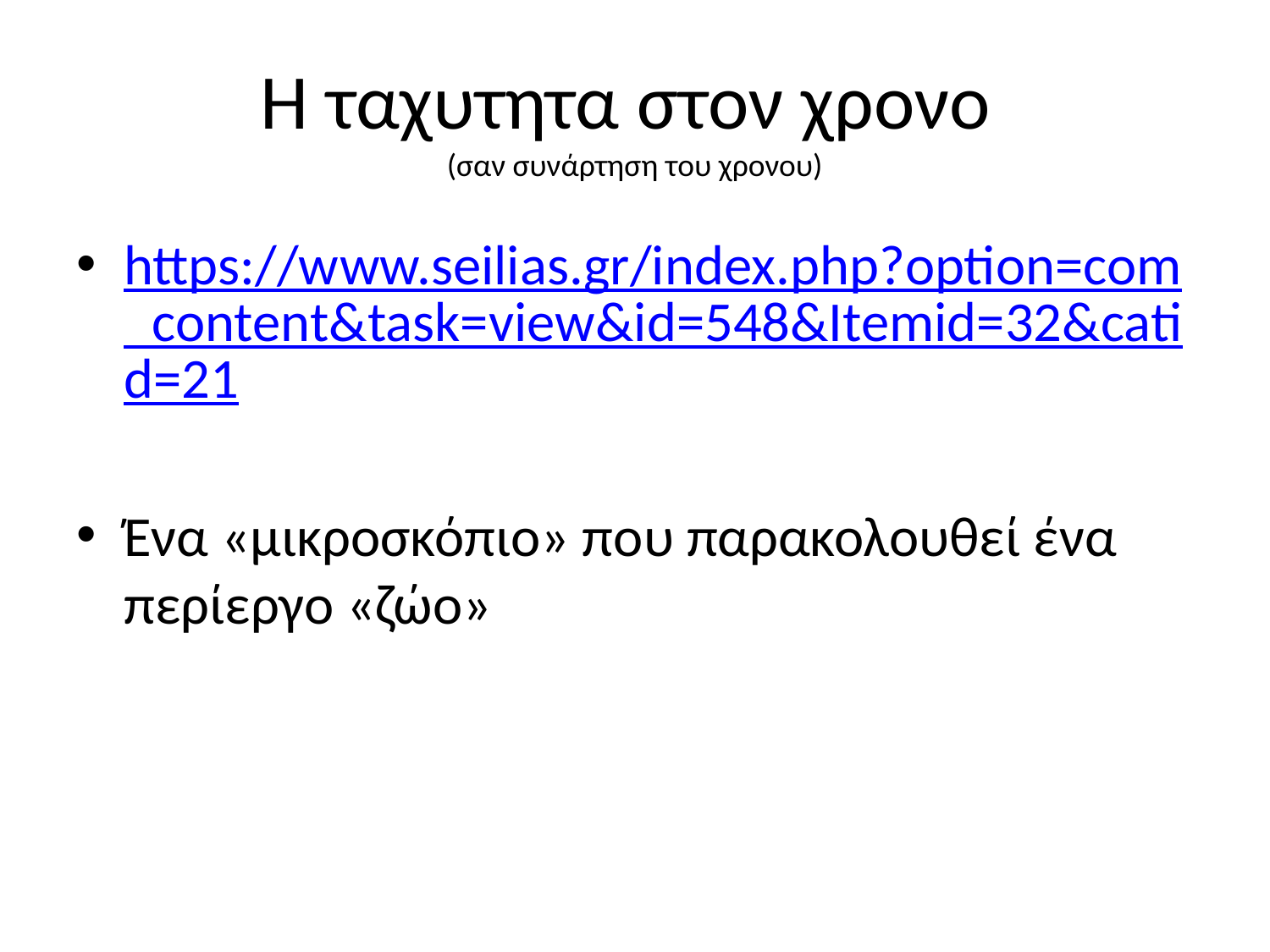

# Η ταχυτητα στον χρονο (σαν συνάρτηση του χρονου)
https://www.seilias.gr/index.php?option=com_content&task=view&id=548&Itemid=32&catid=21

Ένα «μικροσκόπιο» που παρακολουθεί ένα περίεργο «ζώο»